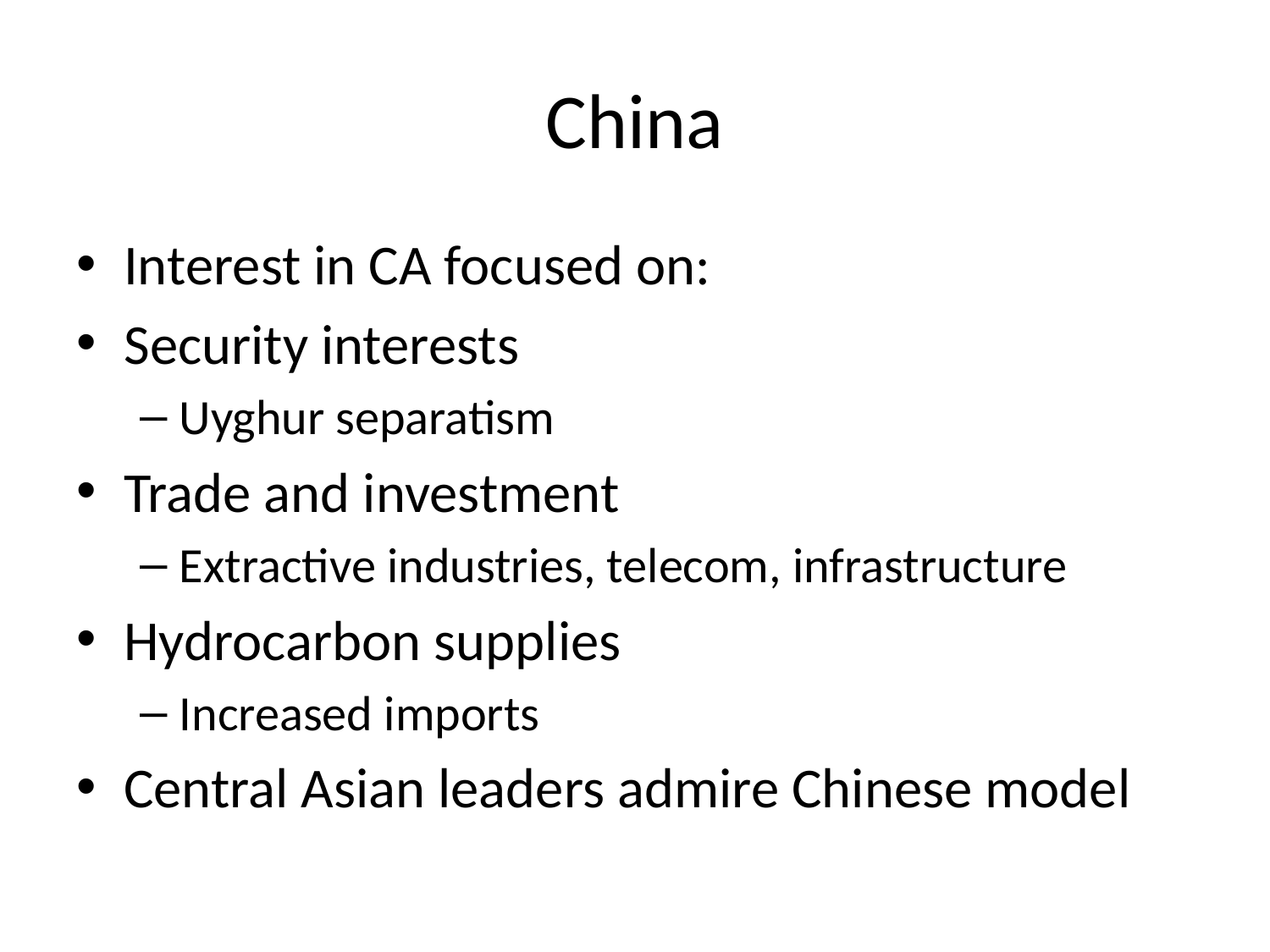

# China
Interest in CA focused on:
Security interests
Uyghur separatism
Trade and investment
Extractive industries, telecom, infrastructure
Hydrocarbon supplies
Increased imports
Central Asian leaders admire Chinese model